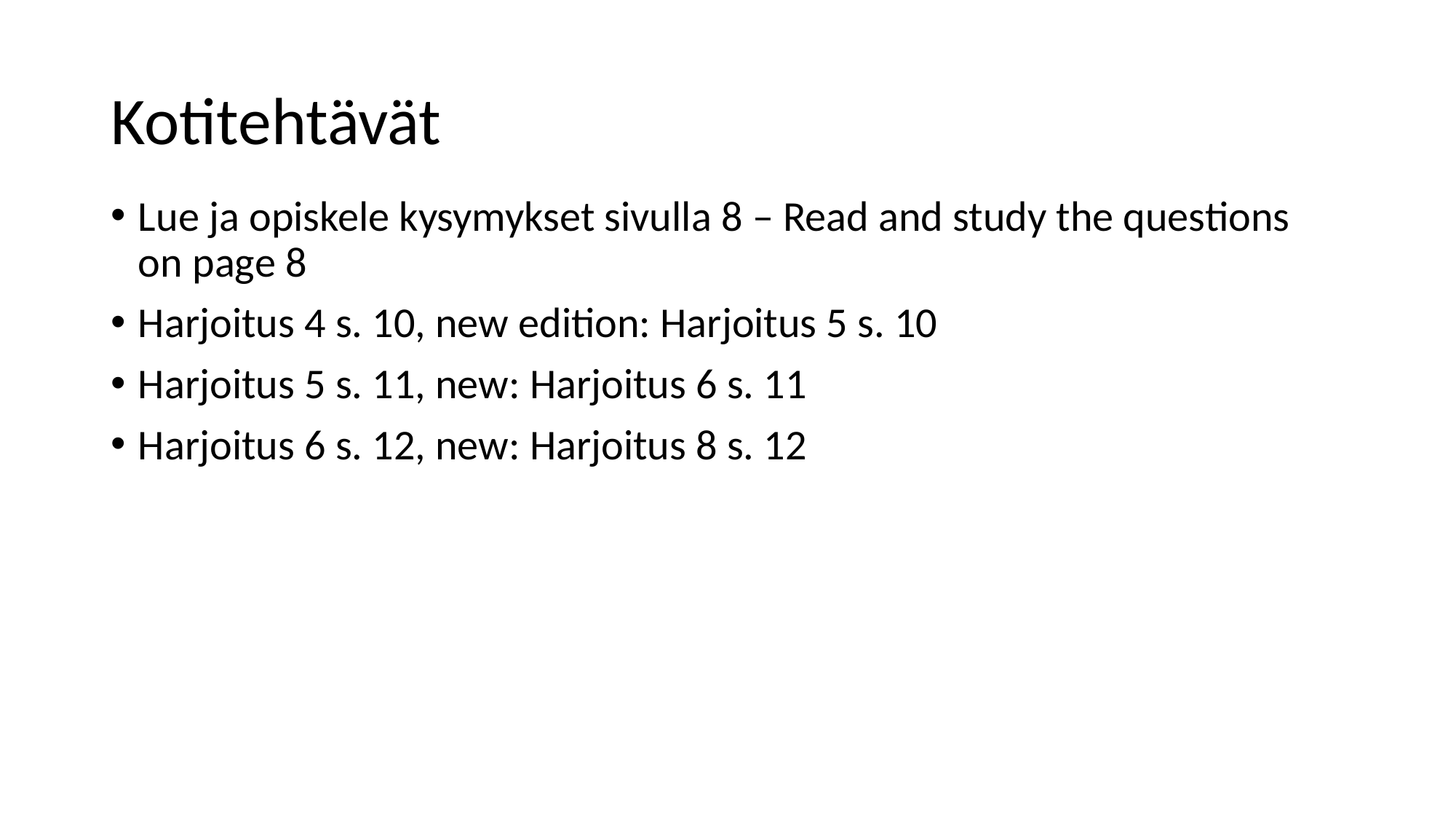

# Kotitehtävät
Lue ja opiskele kysymykset sivulla 8 – Read and study the questions on page 8
Harjoitus 4 s. 10, new edition: Harjoitus 5 s. 10
Harjoitus 5 s. 11, new: Harjoitus 6 s. 11
Harjoitus 6 s. 12, new: Harjoitus 8 s. 12